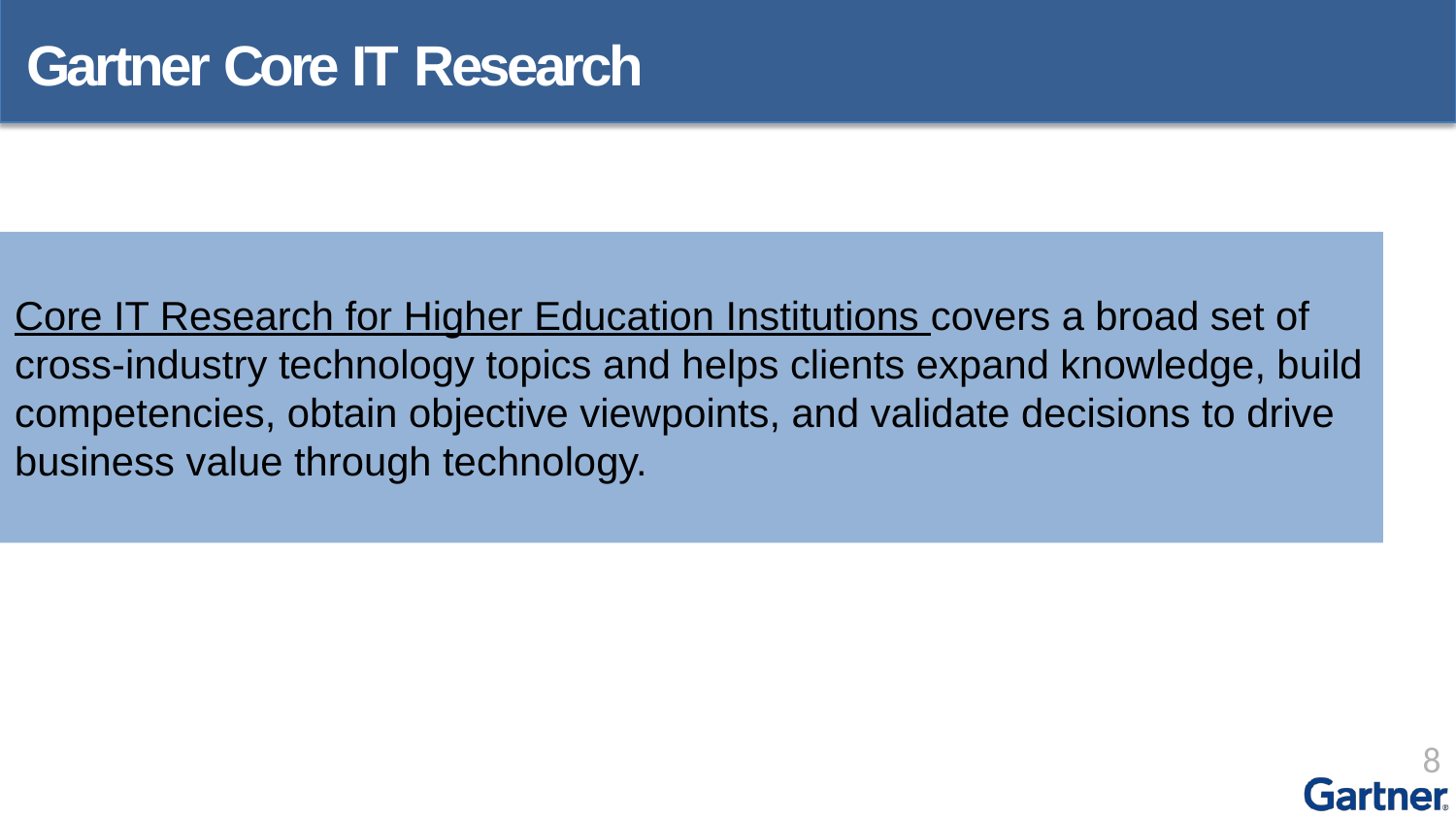

# Gartner Core IT Research

Core IT Research for Higher Education Institutions covers a broad set of cross-industry technology topics and helps clients expand knowledge, build competencies, obtain objective viewpoints, and validate decisions to drive business value through technology.
8